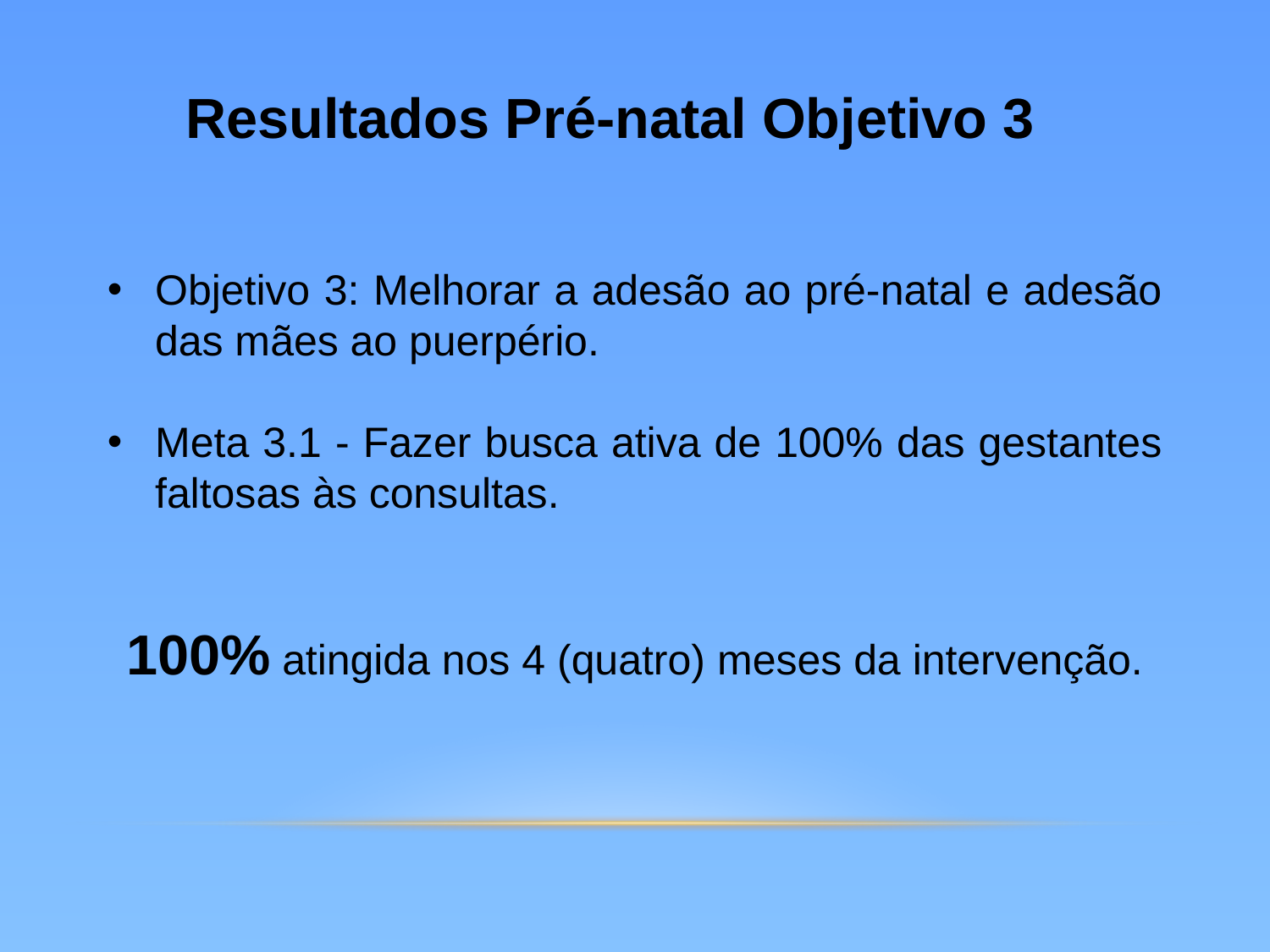

Resultados Pré-natal Objetivo 3

Objetivo 3: Melhorar a adesão ao pré-natal e adesão das mães ao puerpério.

Meta 3.1 - Fazer busca ativa de 100% das gestantes faltosas às consultas.

100% atingida nos 4 (quatro) meses da intervenção.